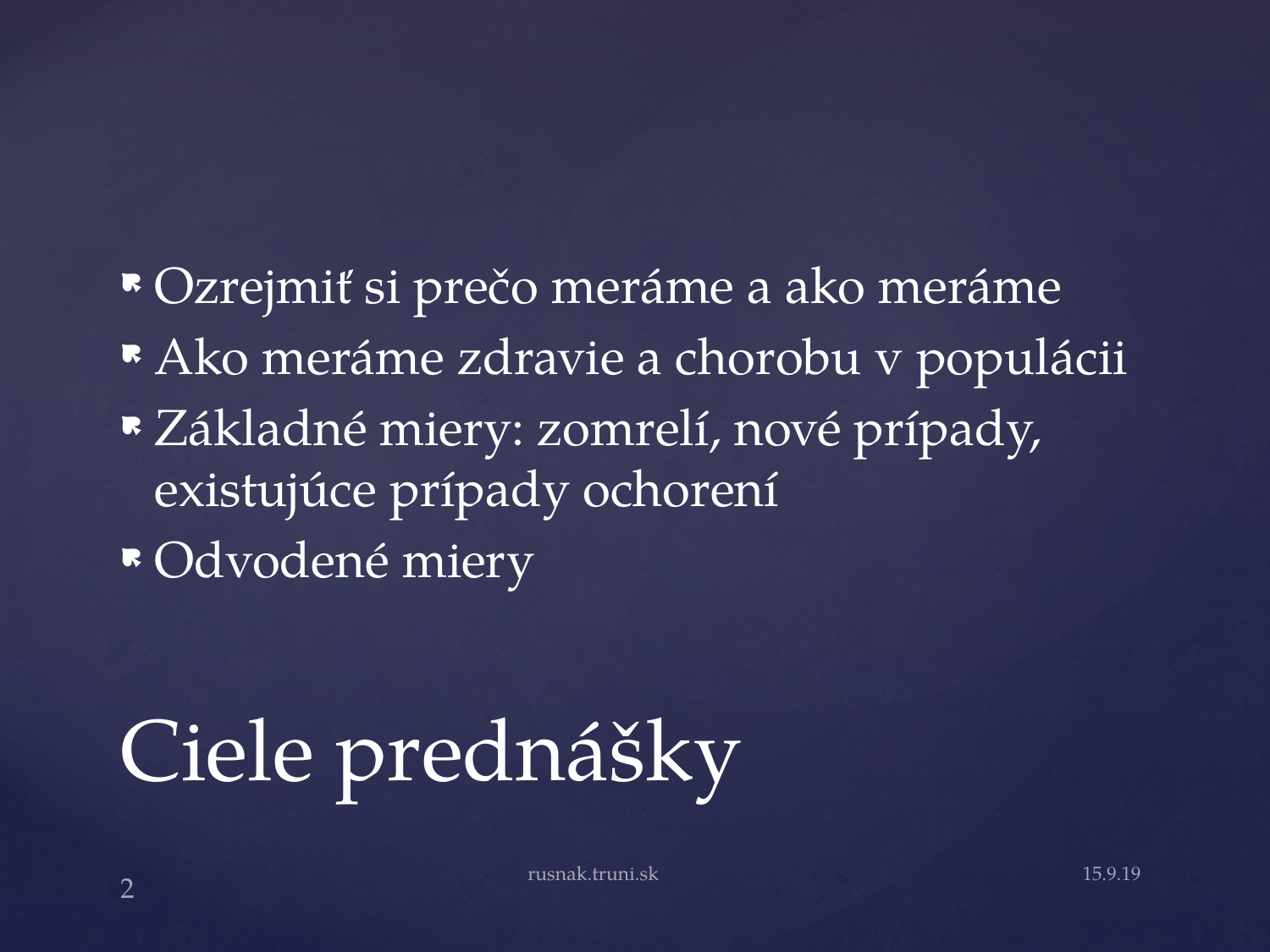

Ozrejmiť si prečo meráme a ako meráme
Ako meráme zdravie a chorobu v populácii
Základné miery: zomrelí, nové prípady, existujúce prípady ochorení
Odvodené miery

# Ciele prednášky
rusnak.truni.sk
15.9.19
2